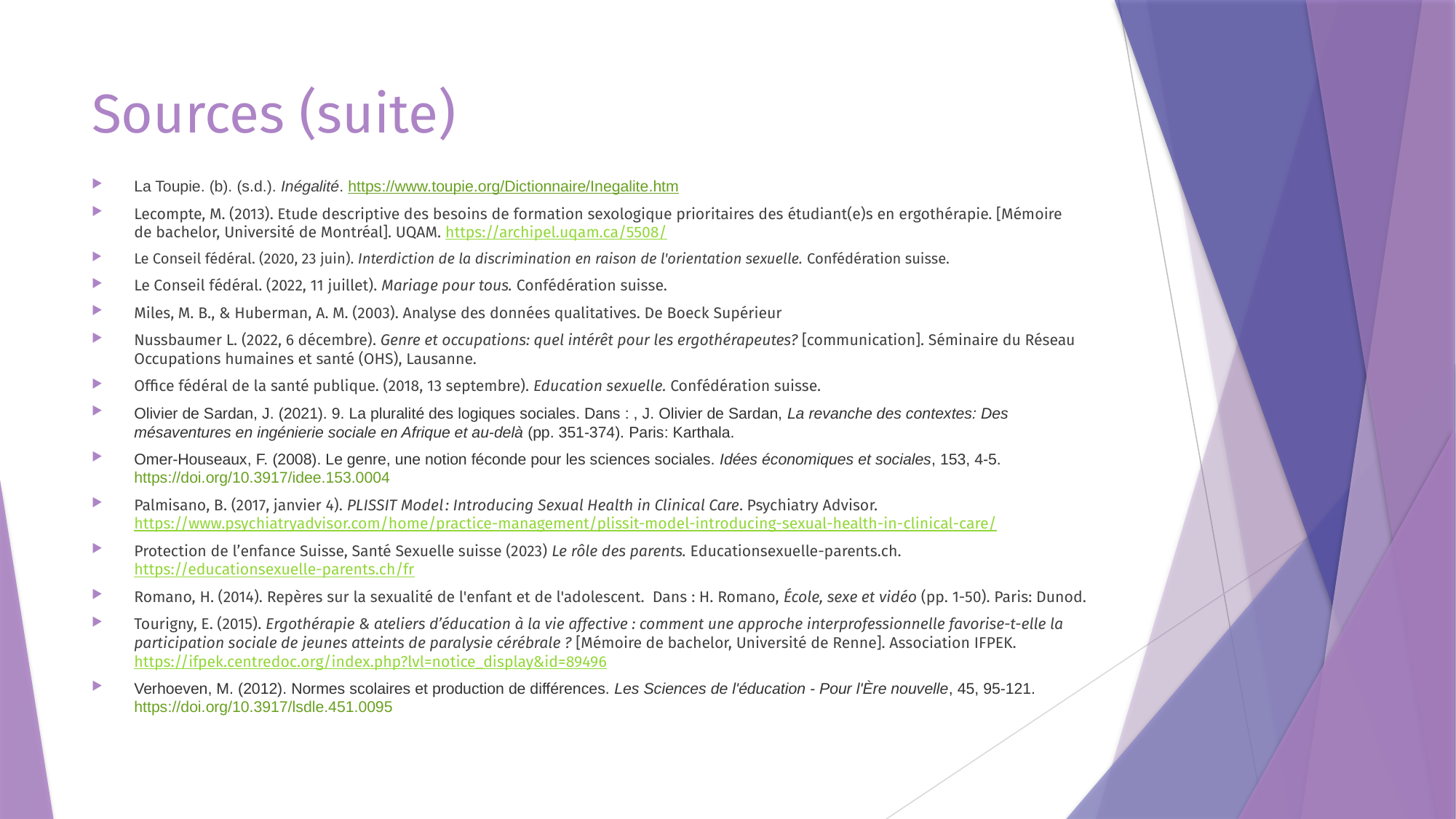

# Sources (suite)
La Toupie. (b). (s.d.). Inégalité. https://www.toupie.org/Dictionnaire/Inegalite.htm
Lecompte, M. (2013). Etude descriptive des besoins de formation sexologique prioritaires des étudiant(e)s en ergothérapie. [Mémoire de bachelor, Université de Montréal]. UQAM. https://archipel.uqam.ca/5508/
Le Conseil fédéral. (2020, 23 juin). Interdiction de la discrimination en raison de l'orientation sexuelle. Confédération suisse.
Le Conseil fédéral. (2022, 11 juillet). Mariage pour tous. Confédération suisse.
Miles, M. B., & Huberman, A. M. (2003). Analyse des données qualitatives. De Boeck Supérieur
Nussbaumer L. (2022, 6 décembre). Genre et occupations: quel intérêt pour les ergothérapeutes? [communication]. Séminaire du Réseau Occupations humaines et santé (OHS), Lausanne.
Office fédéral de la santé publique. (2018, 13 septembre). Education sexuelle. Confédération suisse.
Olivier de Sardan, J. (2021). 9. La pluralité des logiques sociales. Dans : , J. Olivier de Sardan, La revanche des contextes: Des mésaventures en ingénierie sociale en Afrique et au-delà (pp. 351-374). Paris: Karthala.
Omer-Houseaux, F. (2008). Le genre, une notion féconde pour les sciences sociales. Idées économiques et sociales, 153, 4-5. https://doi.org/10.3917/idee.153.0004
Palmisano, B. (2017, janvier 4). PLISSIT Model : Introducing Sexual Health in Clinical Care. Psychiatry Advisor. https://www.psychiatryadvisor.com/home/practice-management/plissit-model-introducing-sexual-health-in-clinical-care/
Protection de l’enfance Suisse, Santé Sexuelle suisse (2023) Le rôle des parents. Educationsexuelle-parents.ch. https://educationsexuelle-parents.ch/fr
Romano, H. (2014). Repères sur la sexualité de l'enfant et de l'adolescent.  Dans : H. Romano, École, sexe et vidéo (pp. 1-50). Paris: Dunod.
Tourigny, E. (2015). Ergothérapie & ateliers d’éducation à la vie affective : comment une approche interprofessionnelle favorise-t-elle la participation sociale de jeunes atteints de paralysie cérébrale ? [Mémoire de bachelor, Université de Renne]. Association IFPEK. https://ifpek.centredoc.org/index.php?lvl=notice_display&id=89496
Verhoeven, M. (2012). Normes scolaires et production de différences. Les Sciences de l'éducation - Pour l'Ère nouvelle, 45, 95-121. https://doi.org/10.3917/lsdle.451.0095